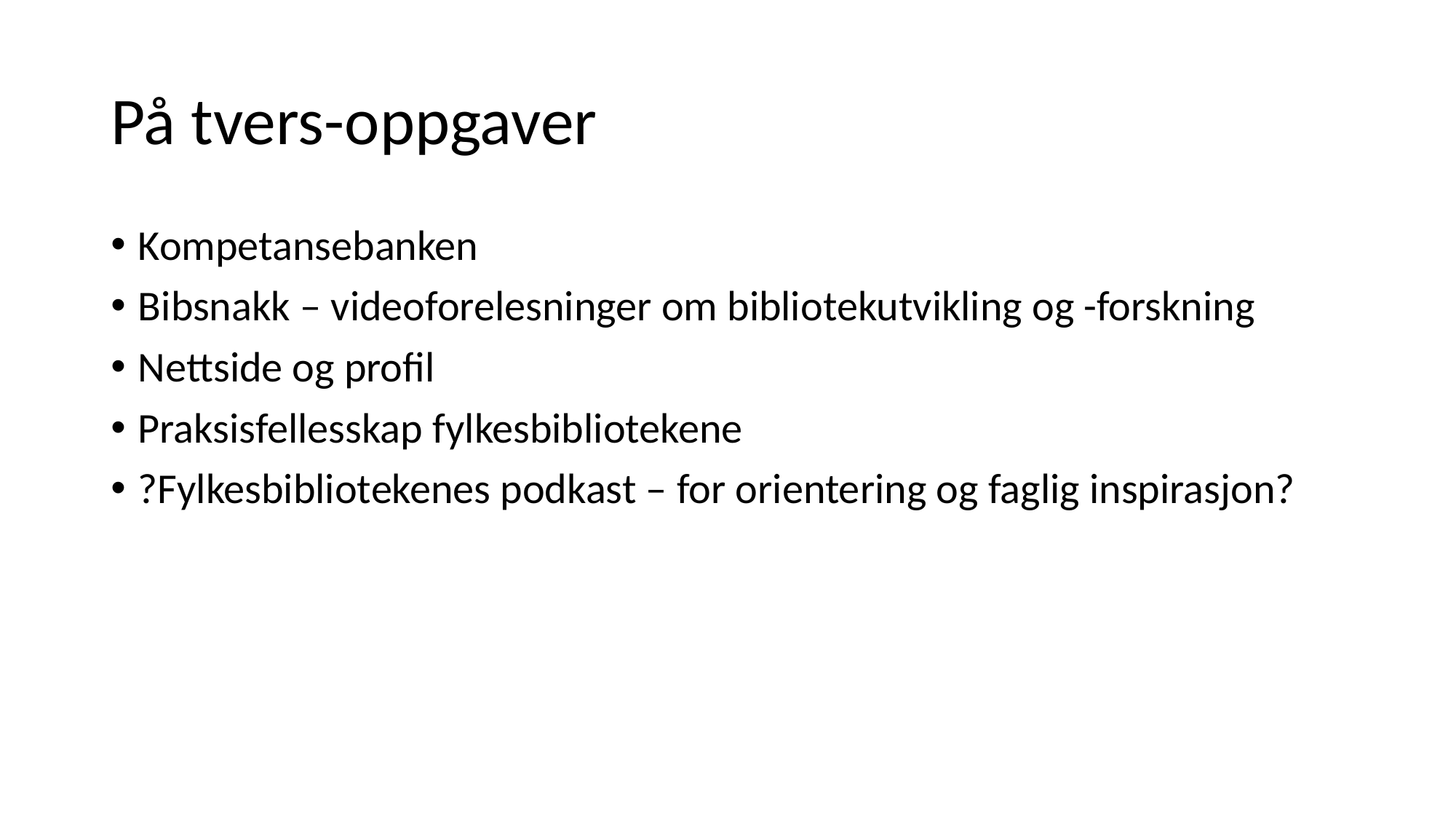

# På tvers-oppgaver
Kompetansebanken
Bibsnakk – videoforelesninger om bibliotekutvikling og -forskning
Nettside og profil
Praksisfellesskap fylkesbibliotekene
?Fylkesbibliotekenes podkast – for orientering og faglig inspirasjon?